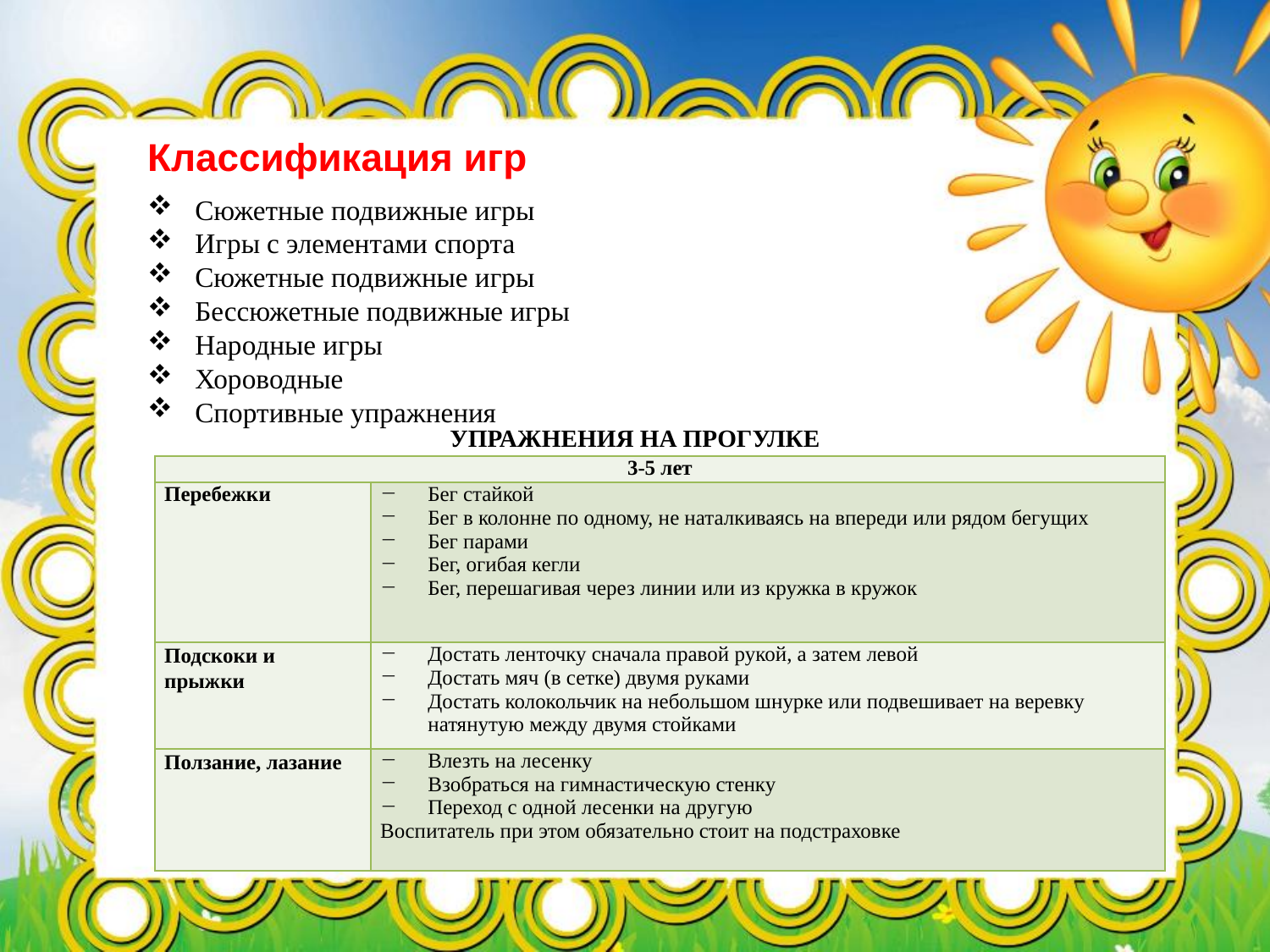

Классификация игр

Сюжетные подвижные игры
Игры с элементами спорта
Сюжетные подвижные игры
Бессюжетные подвижные игры
Народные игры
Хороводные
Спортивные упражнения
УПРАЖНЕНИЯ НА ПРОГУЛКЕ
| 3-5 лет |  |
| --- | --- |
| Перебежки | Бег стайкой Бег в колонне по одному, не наталкиваясь на впереди или рядом бегущих Бег парами Бег, огибая кегли Бег, перешагивая через линии или из кружка в кружок |
| Подскоки и прыжки | Достать ленточку сначала правой рукой, а затем левой Достать мяч (в сетке) двумя руками Достать колокольчик на небольшом шнурке или подвешивает на веревку натянутую между двумя стойками |
| Ползание, лазание | Влезть на лесенку Взобраться на гимнастическую стенку Переход с одной лесенки на другую Воспитатель при этом обязательно стоит на подстраховке |